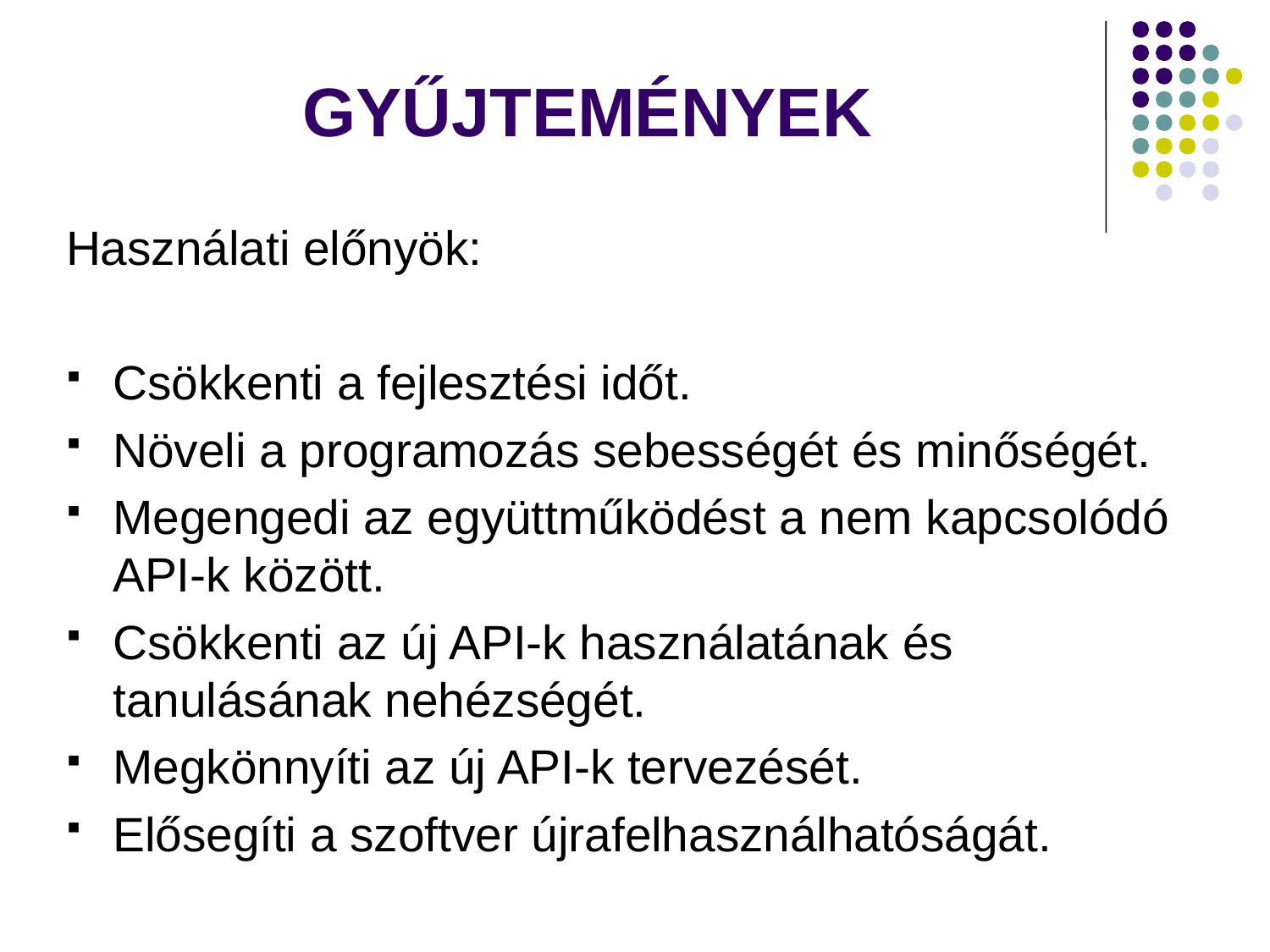

# GYŰJTEMÉNYEK
Használati előnyök:

Csökkenti a fejlesztési időt.
Növeli a programozás sebességét és minőségét.
Megengedi az együttműködést a nem kapcsolódó API-k között.
Csökkenti az új API-k használatának és tanulásának nehézségét.
Megkönnyíti az új API-k tervezését.
Elősegíti a szoftver újrafelhasználhatóságát.